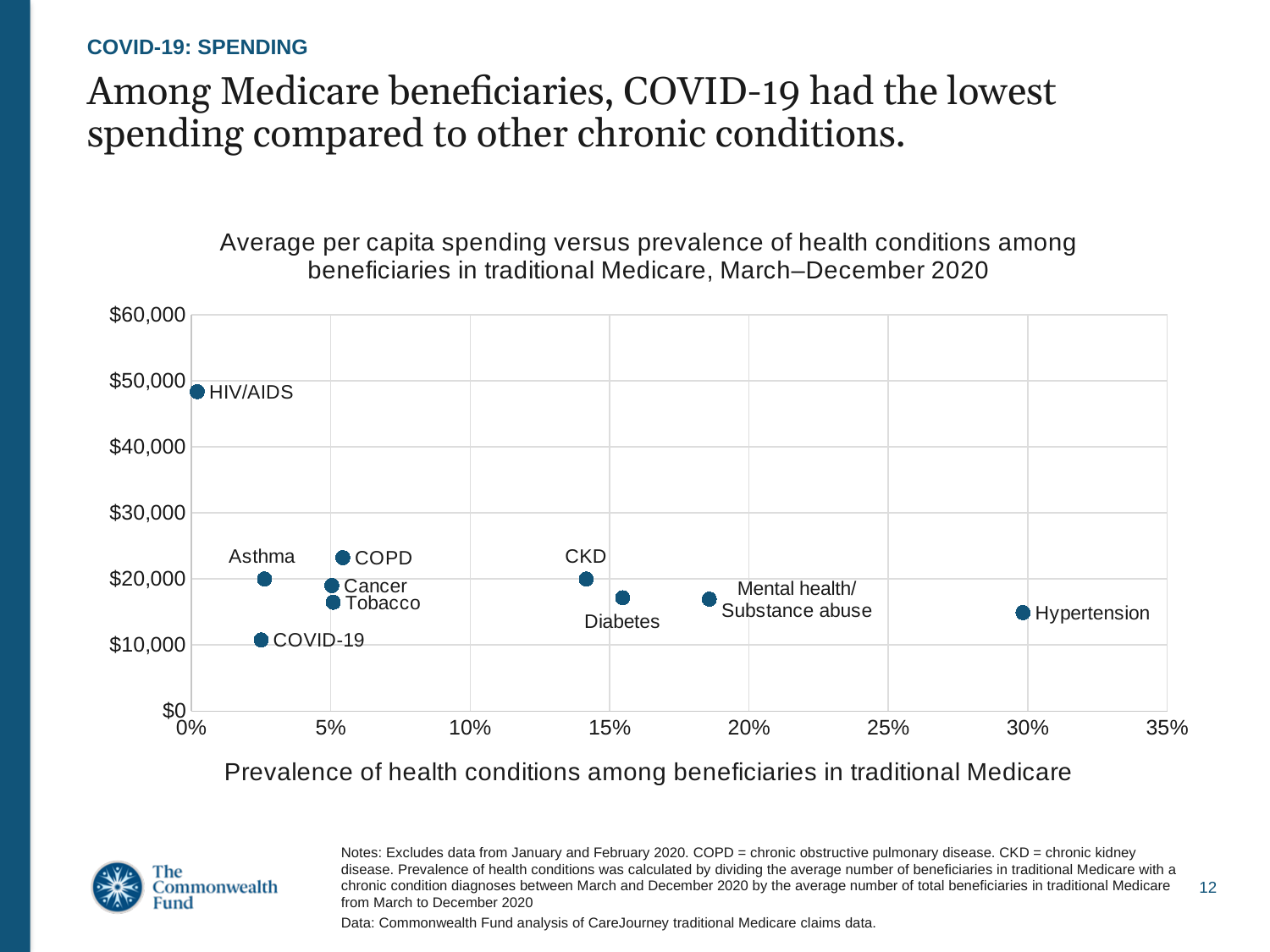

COVID-19: SPENDING
# Among Medicare beneficiaries, COVID-19 had the lowest spending compared to other chronic conditions.

### Chart: Average per capita spending versus prevalence of health conditions among beneficiaries in traditional Medicare, March–December 2020

| Category |  |
|---|---|
Notes: Excludes data from January and February 2020. COPD = chronic obstructive pulmonary disease. CKD = chronic kidney disease. Prevalence of health conditions was calculated by dividing the average number of beneficiaries in traditional Medicare with a chronic condition diagnoses between March and December 2020 by the average number of total beneficiaries in traditional Medicare from March to December 2020
Data: Commonwealth Fund analysis of CareJourney traditional Medicare claims data.